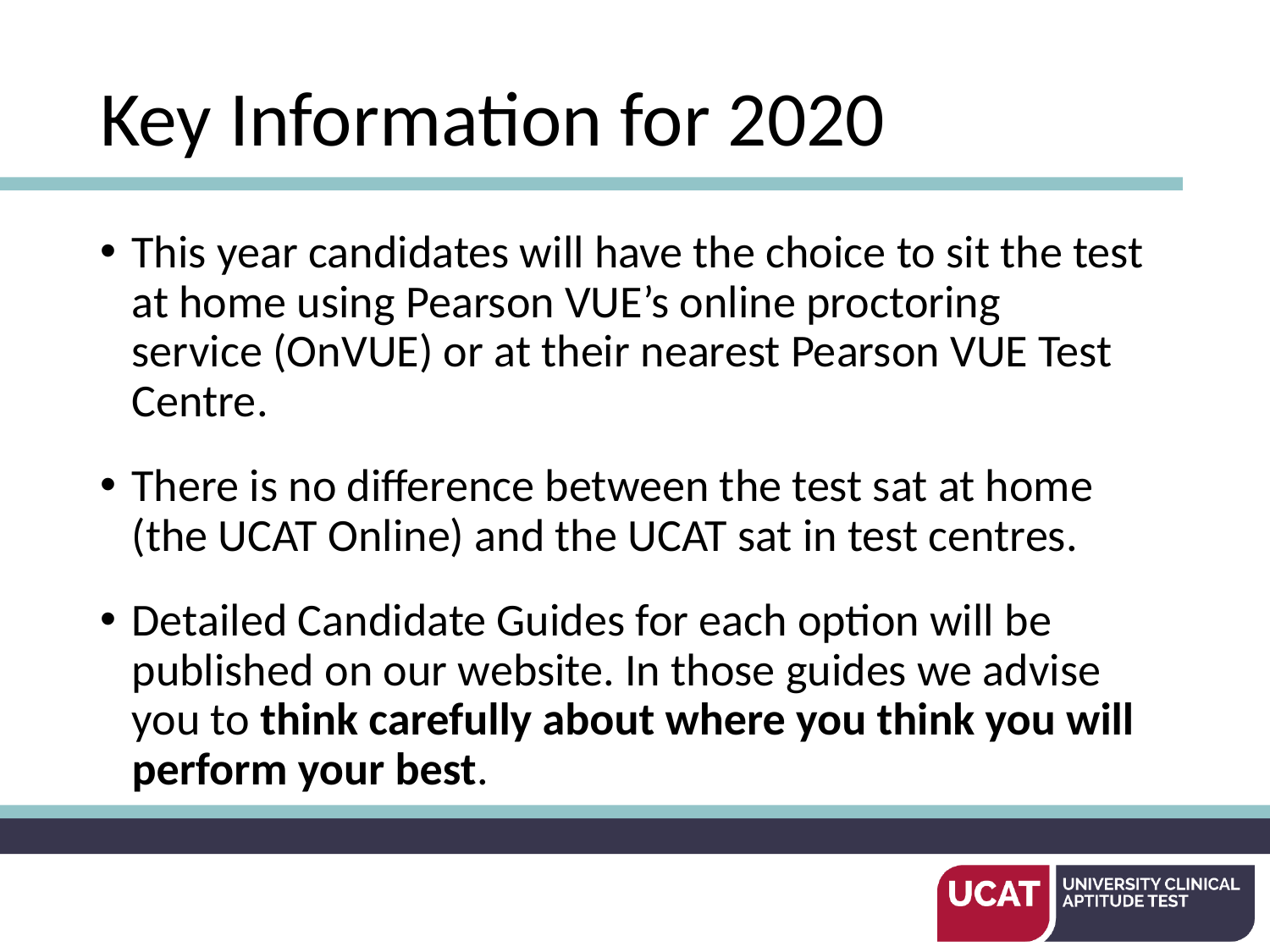

# Key Information for 2020
This year candidates will have the choice to sit the test at home using Pearson VUE’s online proctoring service (OnVUE) or at their nearest Pearson VUE Test Centre.
There is no difference between the test sat at home (the UCAT Online) and the UCAT sat in test centres.
Detailed Candidate Guides for each option will be published on our website. In those guides we advise you to think carefully about where you think you will perform your best.